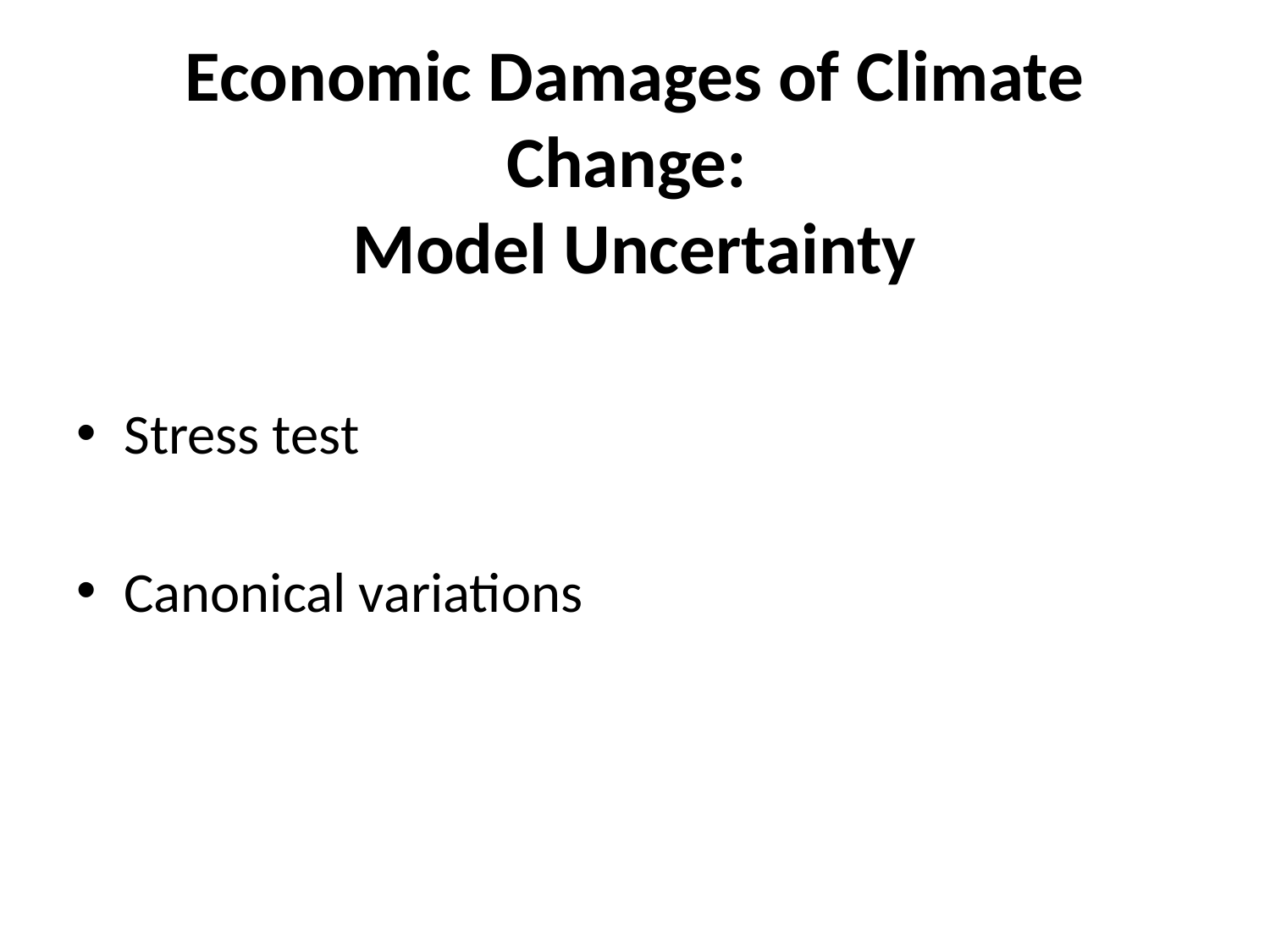

# Economic Damages of Climate Change: Model Uncertainty
Stress test

Canonical variations